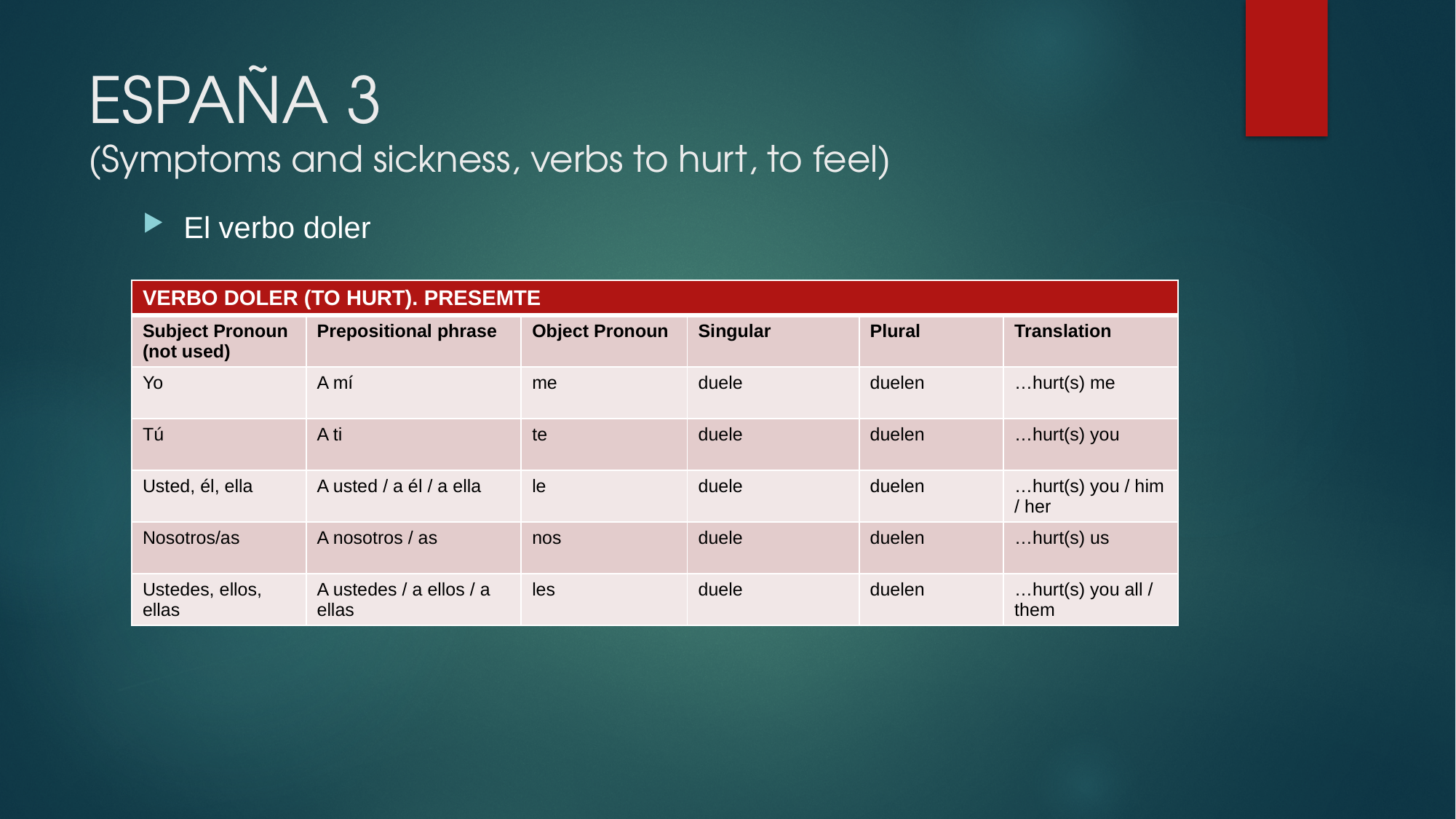

# ESPAÑA 3 (Symptoms and sickness, verbs to hurt, to feel)
El verbo doler
| VERBO DOLER (TO HURT). PRESEMTE |  |  |  |  |  |
| --- | --- | --- | --- | --- | --- |
| Subject Pronoun (not used) | Prepositional phrase | Object Pronoun | Singular | Plural | Translation |
| Yo | A mí | me | duele | duelen | …hurt(s) me |
| Tú | A ti | te | duele | duelen | …hurt(s) you |
| Usted, él, ella | A usted / a él / a ella | le | duele | duelen | …hurt(s) you / him / her |
| Nosotros/as | A nosotros / as | nos | duele | duelen | …hurt(s) us |
| Ustedes, ellos, ellas | A ustedes / a ellos / a ellas | les | duele | duelen | …hurt(s) you all / them |